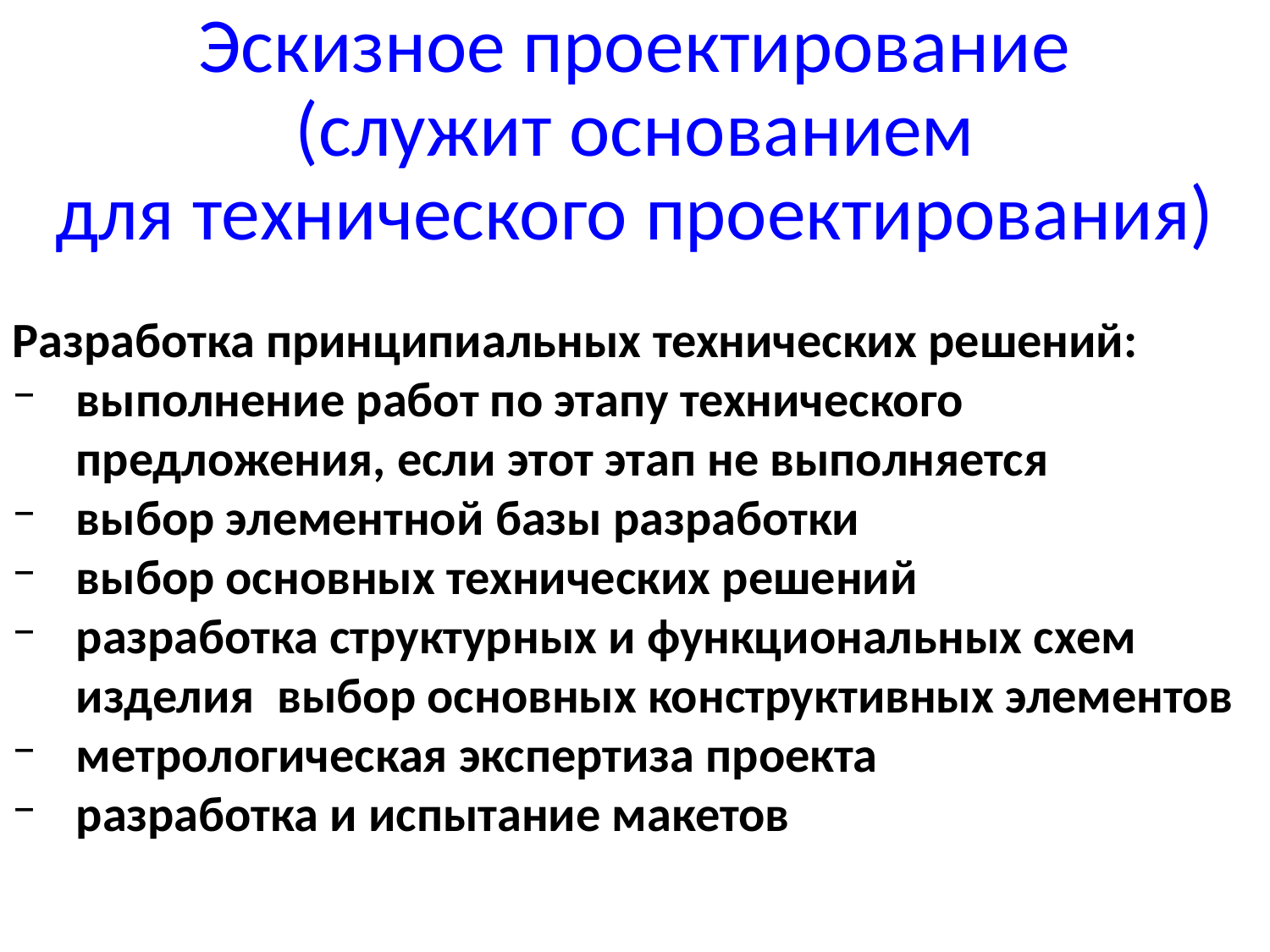

# Эскизное проектирование (служит основанием для технического проектирования)
Разработка принципиальных технических решений:
выполнение работ по этапу технического предложения, если этот этап не выполняется
выбор элементной базы разработки
выбор основных технических решений
разработка структурных и функциональных схем изделия ­ выбор основных конструктивных элементов
метрологическая экспертиза проекта
разработка и испытание макетов